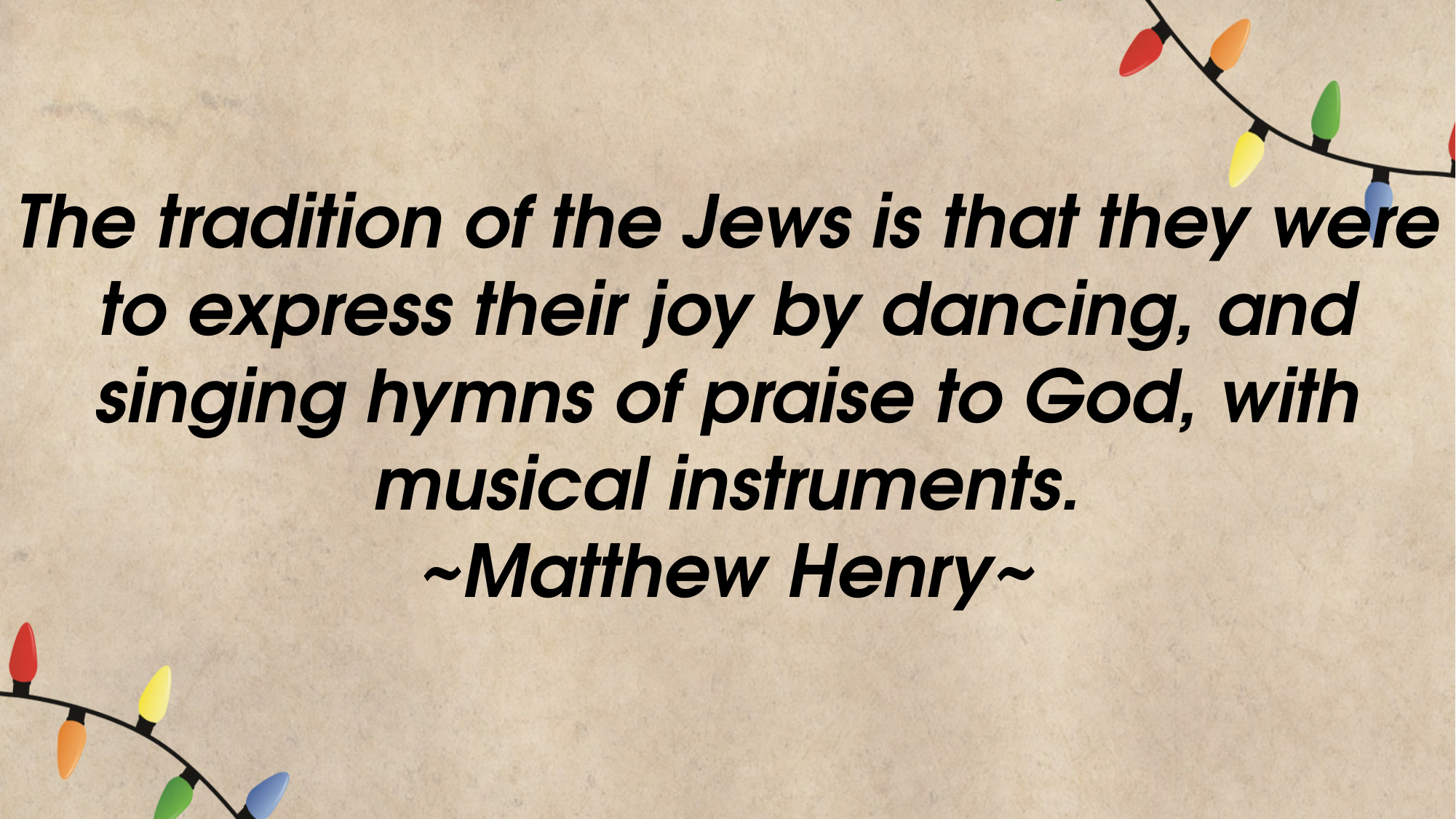

The tradition of the Jews is that they were to express their joy by dancing, and singing hymns of praise to God, with musical instruments.
~Matthew Henry~